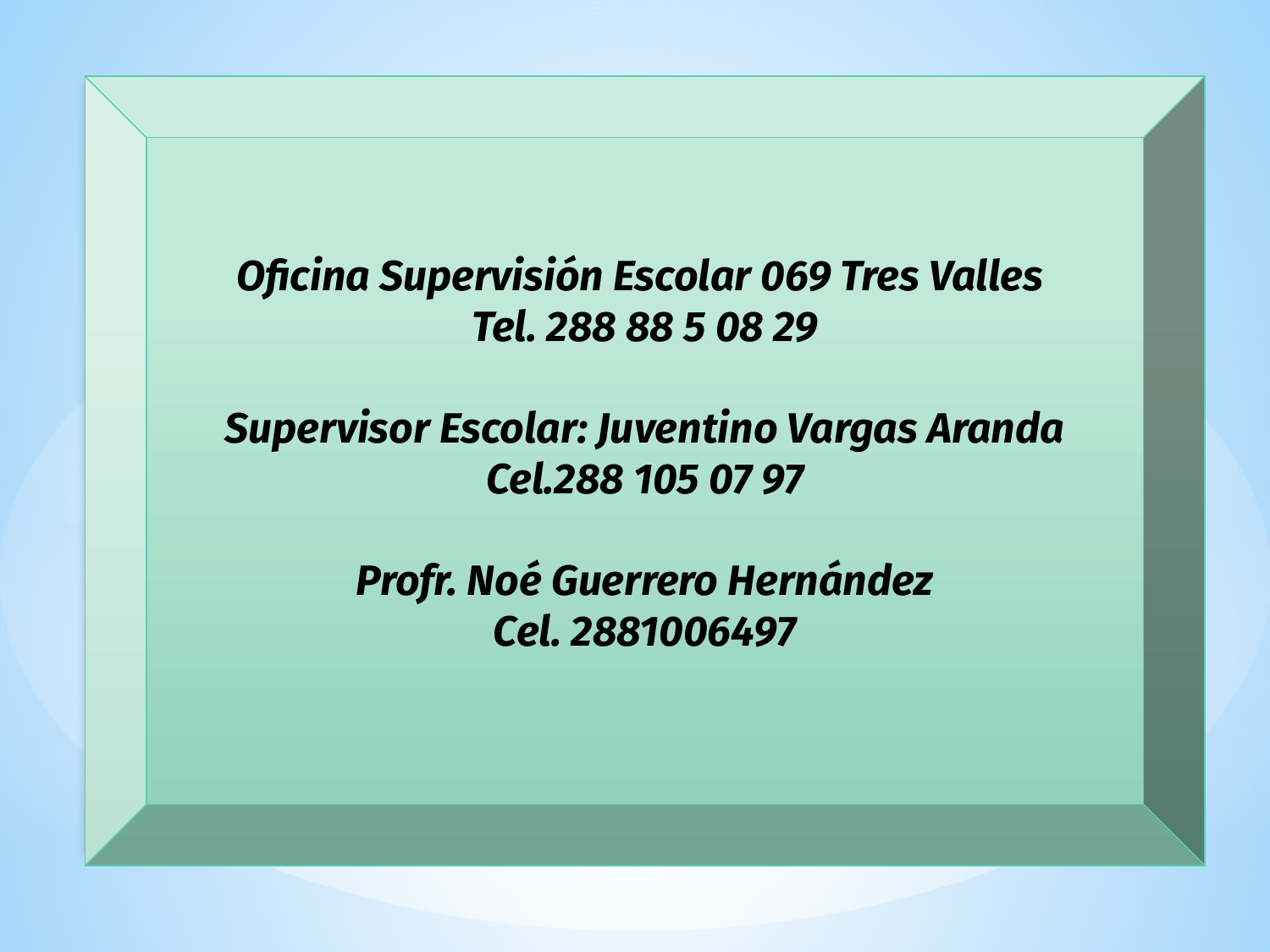

Oficina Supervisión Escolar 069 Tres Valles
Tel. 288 88 5 08 29

Supervisor Escolar: Juventino Vargas Aranda
Cel.288 105 07 97

Profr. Noé Guerrero Hernández
Cel. 2881006497